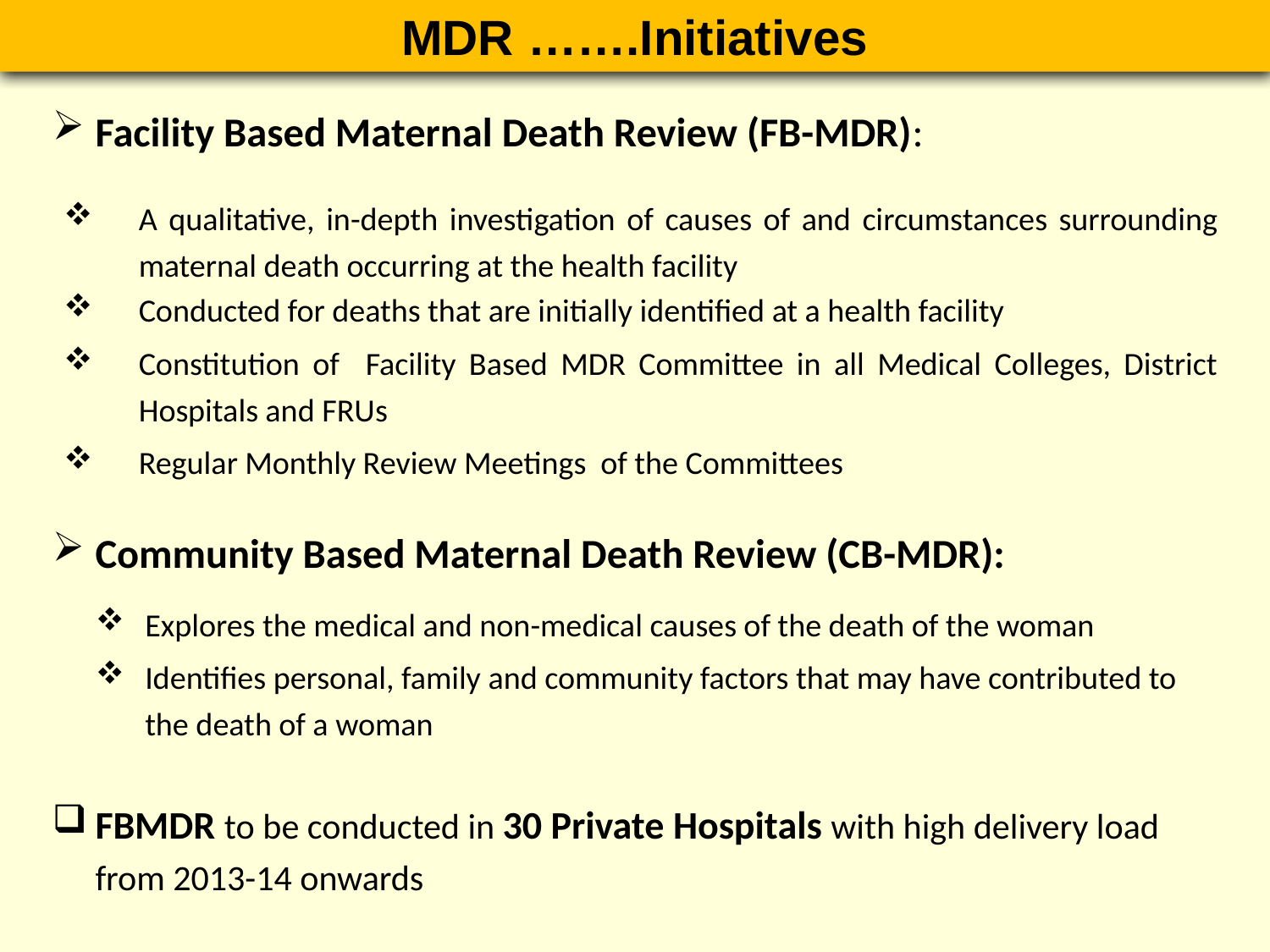

MDR …….Initiatives
Facility Based Maternal Death Review (FB-MDR):

A qualitative, in-depth investigation of causes of and circumstances surrounding maternal death occurring at the health facility
Conducted for deaths that are initially identified at a health facility
Constitution of  Facility Based MDR Committee in all Medical Colleges, District Hospitals and FRUs
Regular Monthly Review Meetings  of the Committees

Community Based Maternal Death Review (CB-MDR):

Explores the medical and non-medical causes of the death of the woman
Identifies personal, family and community factors that may have contributed to the death of a woman

FBMDR to be conducted in 30 Private Hospitals with high delivery load from 2013-14 onwards